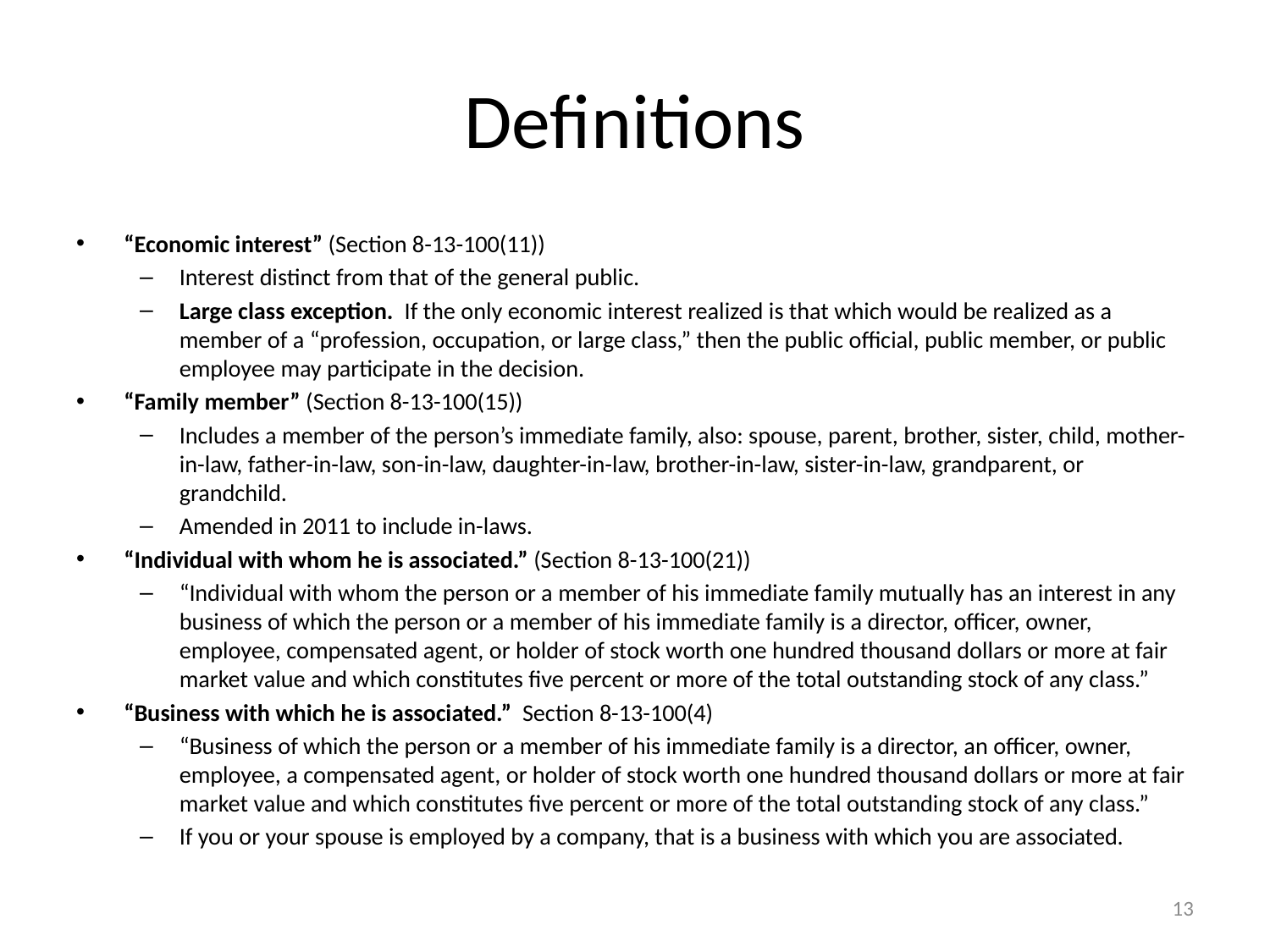

# Definitions
“Economic interest” (Section 8-13-100(11))
Interest distinct from that of the general public.
Large class exception.  If the only economic interest realized is that which would be realized as a member of a “profession, occupation, or large class,” then the public official, public member, or public employee may participate in the decision.
“Family member” (Section 8-13-100(15))
Includes a member of the person’s immediate family, also: spouse, parent, brother, sister, child, mother-in-law, father-in-law, son-in-law, daughter-in-law, brother-in-law, sister-in-law, grandparent, or grandchild.
Amended in 2011 to include in-laws.
“Individual with whom he is associated.” (Section 8-13-100(21))
“Individual with whom the person or a member of his immediate family mutually has an interest in any business of which the person or a member of his immediate family is a director, officer, owner, employee, compensated agent, or holder of stock worth one hundred thousand dollars or more at fair market value and which constitutes five percent or more of the total outstanding stock of any class.”
“Business with which he is associated.”  Section 8-13-100(4)
“Business of which the person or a member of his immediate family is a director, an officer, owner, employee, a compensated agent, or holder of stock worth one hundred thousand dollars or more at fair market value and which constitutes five percent or more of the total outstanding stock of any class.”
If you or your spouse is employed by a company, that is a business with which you are associated.

13